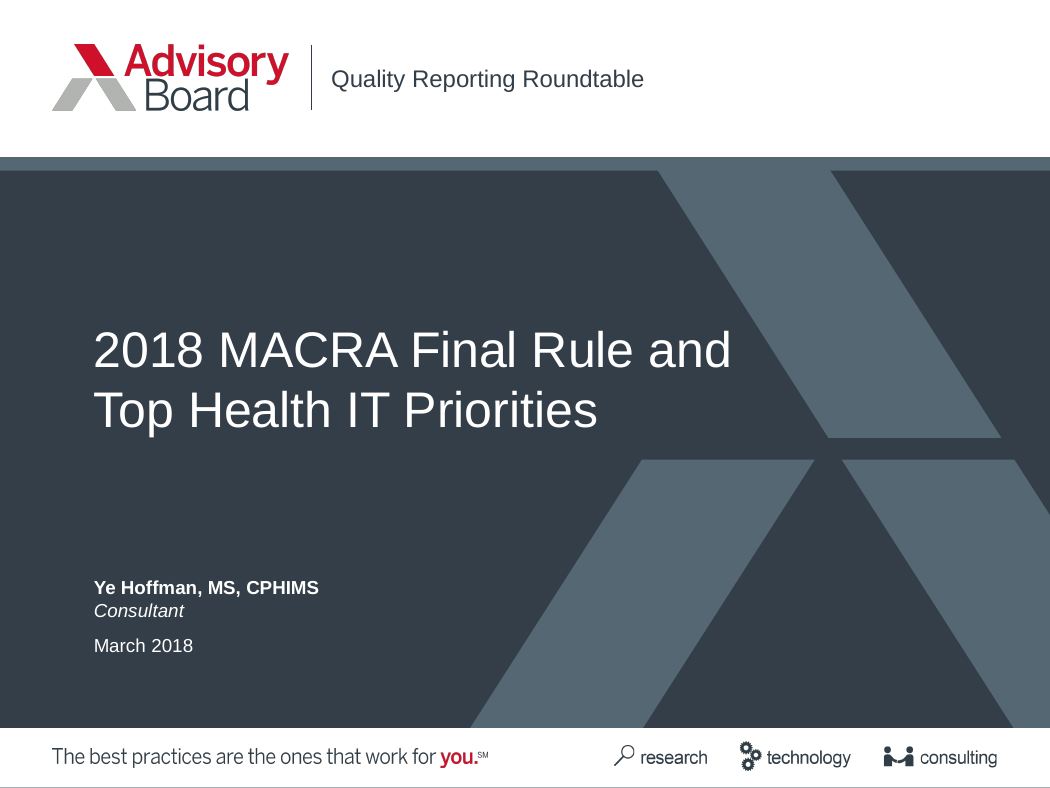

Quality Reporting Roundtable
# 2018 MACRA Final Rule and Top Health IT Priorities

Ye Hoffman, MS, CPHIMS
Consultant
March 2018